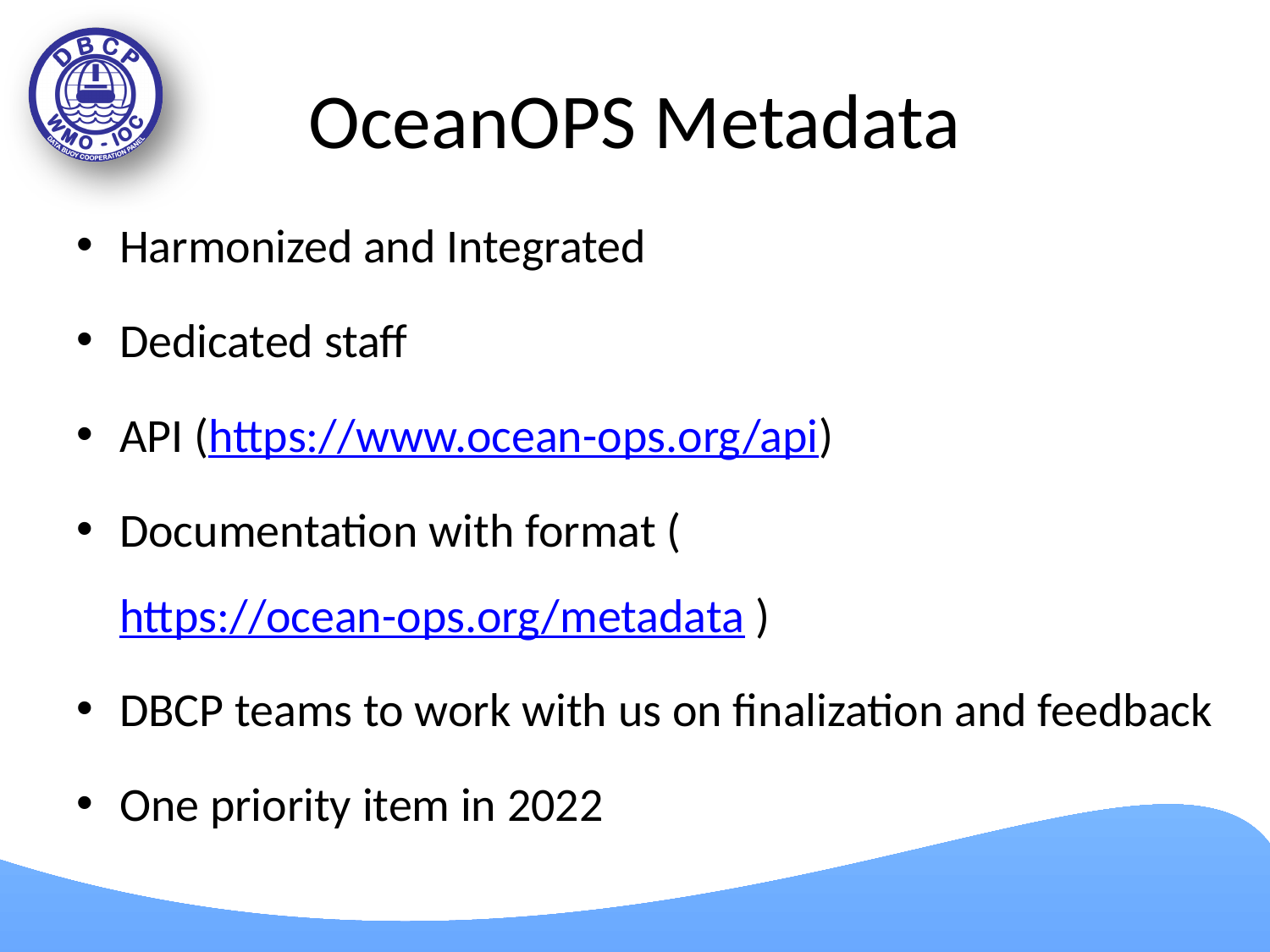

# OceanOPS Metadata
Harmonized and Integrated
Dedicated staff
API (https://www.ocean-ops.org/api)
Documentation with format (https://ocean-ops.org/metadata )
DBCP teams to work with us on finalization and feedback
One priority item in 2022